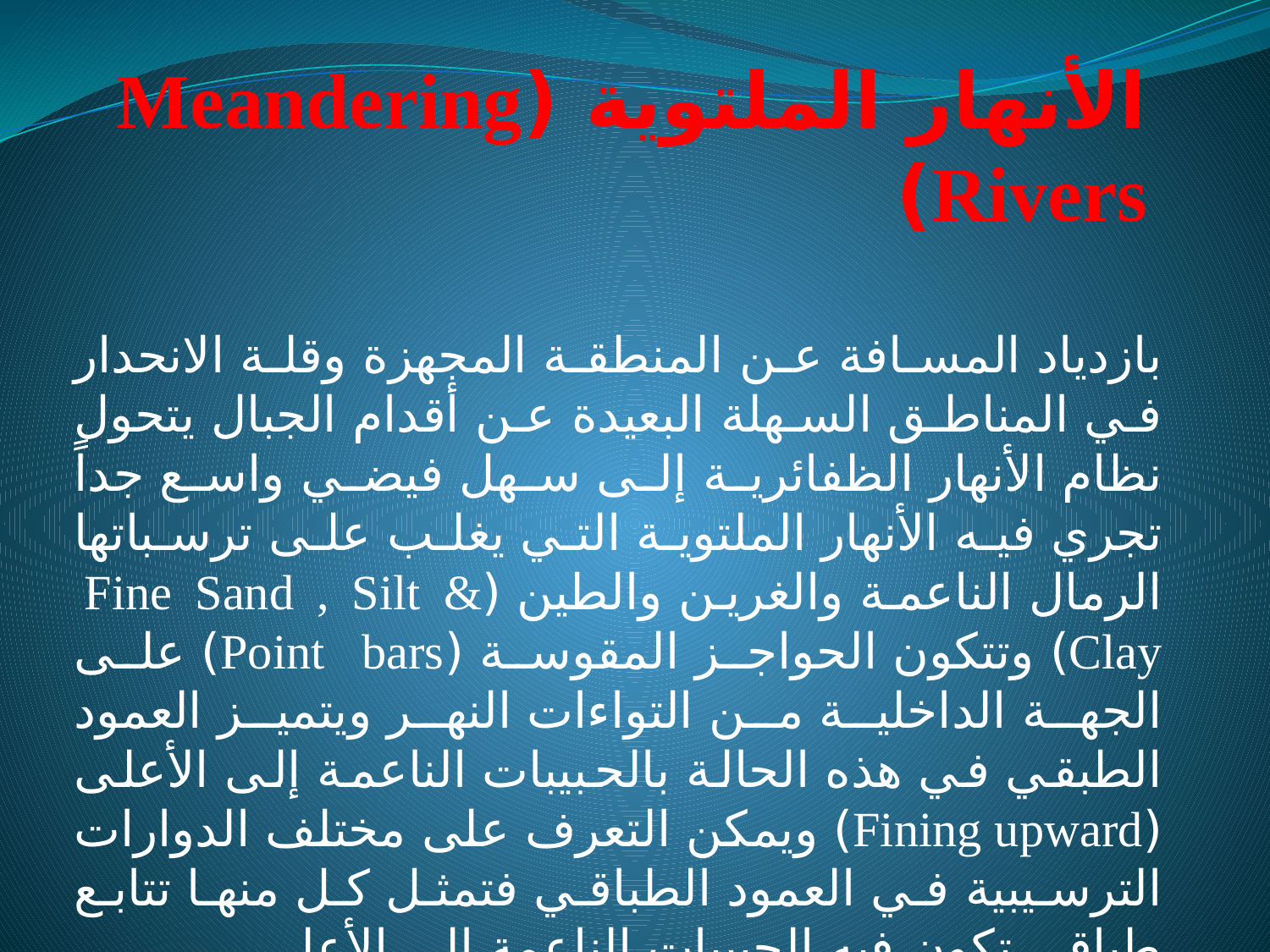

# الأنهار الملتوية (Meandering Rivers)
بازدياد المسافة عن المنطقة المجهزة وقلة الانحدار في المناطق السهلة البعيدة عن أقدام الجبال يتحول نظام الأنهار الظفائرية إلى سهل فيضي واسع جداً تجري فيه الأنهار الملتوية التي يغلب على ترسباتها الرمال الناعمة والغرين والطين (Fine Sand , Silt & Clay) وتتكون الحواجز المقوسة (Point bars) على الجهة الداخلية من التواءات النهر ويتميز العمود الطبقي في هذه الحالة بالحبيبات الناعمة إلى الأعلى (Fining upward) ويمكن التعرف على مختلف الدوارات الترسيبية في العمود الطباقي فتمثل كل منها تتابع طباقي تكون فيه الحبيبات الناعمة إلى الأعلى.